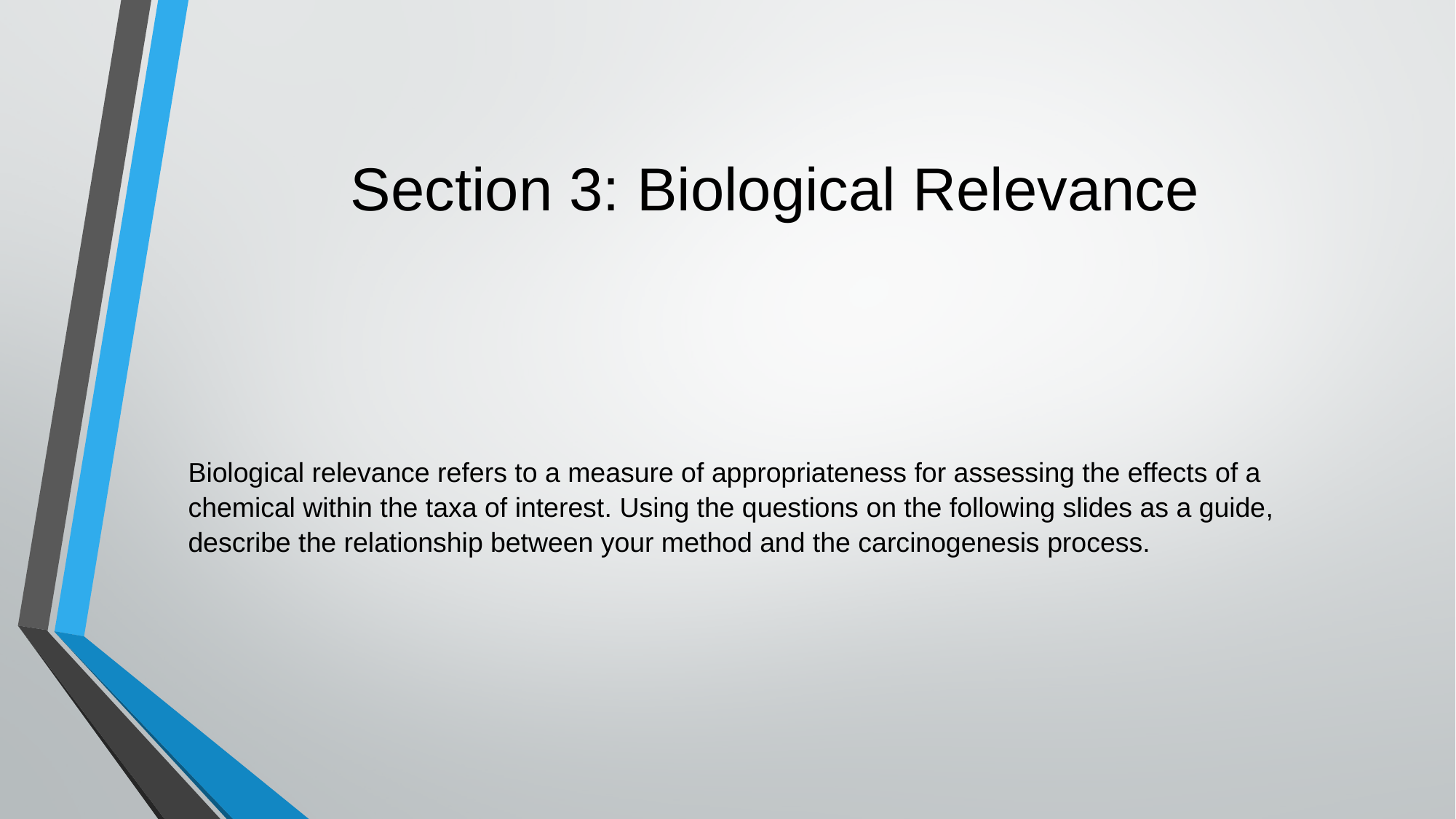

# Section 3: Biological Relevance
Biological relevance refers to a measure of appropriateness for assessing the effects of a chemical within the taxa of interest. Using the questions on the following slides as a guide, describe the relationship between your method and the carcinogenesis process.